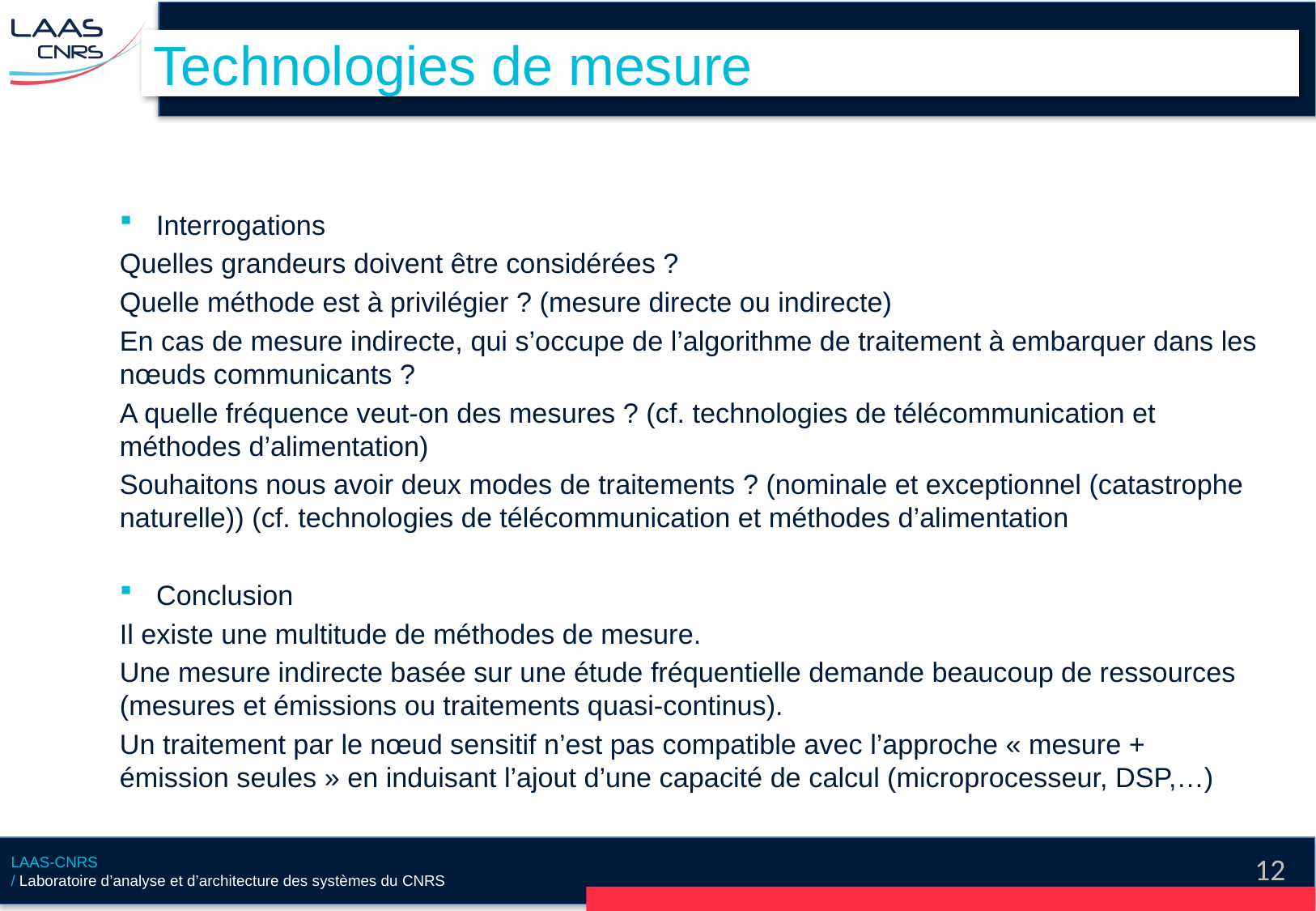

# Technologies de mesure
Interrogations
Quelles grandeurs doivent être considérées ?
Quelle méthode est à privilégier ? (mesure directe ou indirecte)
En cas de mesure indirecte, qui s’occupe de l’algorithme de traitement à embarquer dans les nœuds communicants ?
A quelle fréquence veut-on des mesures ? (cf. technologies de télécommunication et méthodes d’alimentation)
Souhaitons nous avoir deux modes de traitements ? (nominale et exceptionnel (catastrophe naturelle)) (cf. technologies de télécommunication et méthodes d’alimentation

Conclusion
Il existe une multitude de méthodes de mesure.
Une mesure indirecte basée sur une étude fréquentielle demande beaucoup de ressources (mesures et émissions ou traitements quasi-continus).
Un traitement par le nœud sensitif n’est pas compatible avec l’approche « mesure + émission seules » en induisant l’ajout d’une capacité de calcul (microprocesseur, DSP,…)